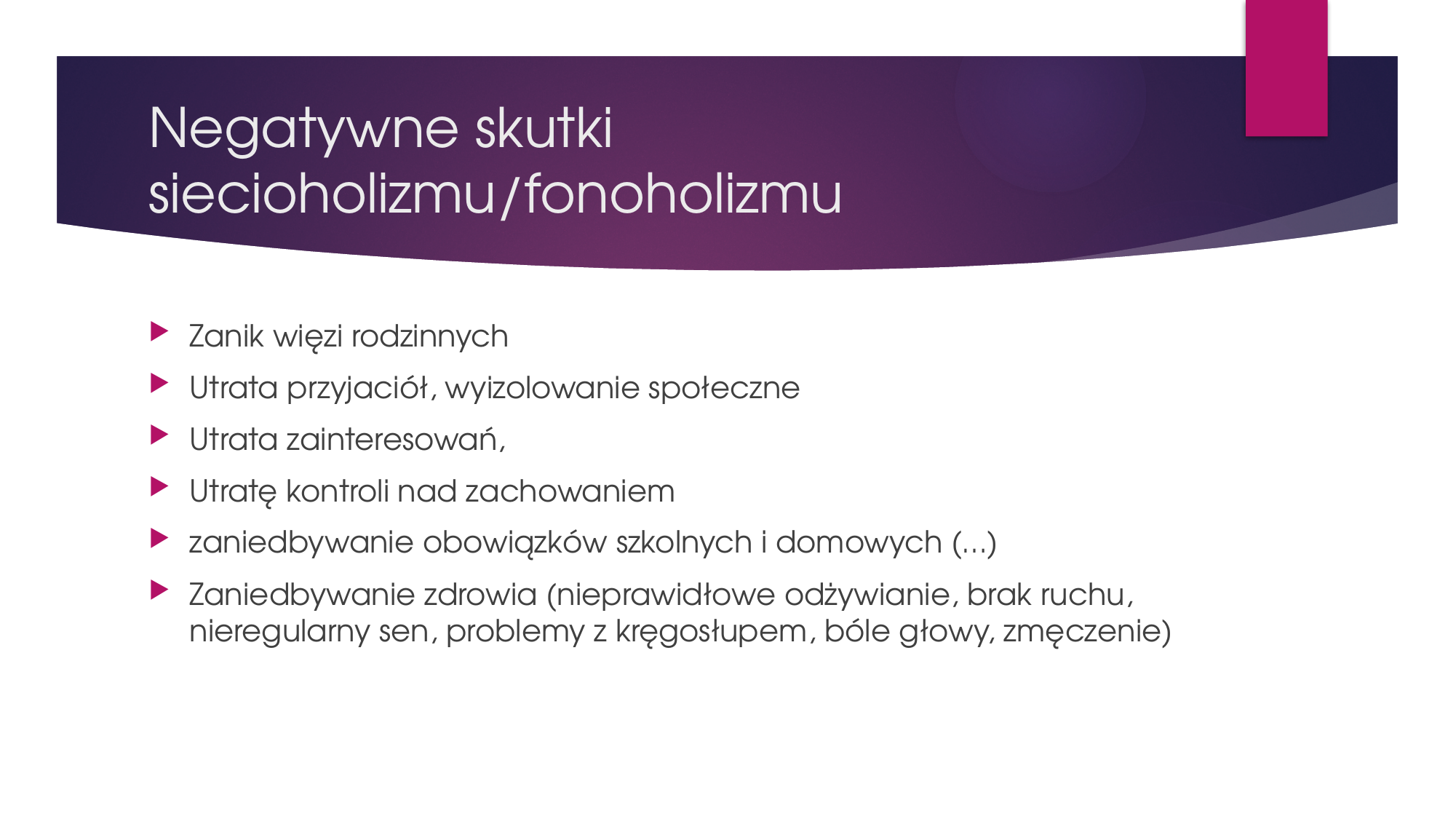

# Negatywne skutki siecioholizmu/fonoholizmu
Zanik więzi rodzinnych
Utrata przyjaciół, wyizolowanie społeczne
Utrata zainteresowań,
Utratę kontroli nad zachowaniem
zaniedbywanie obowiązków szkolnych i domowych (…)
Zaniedbywanie zdrowia (nieprawidłowe odżywianie, brak ruchu, nieregularny sen, problemy z kręgosłupem, bóle głowy, zmęczenie)